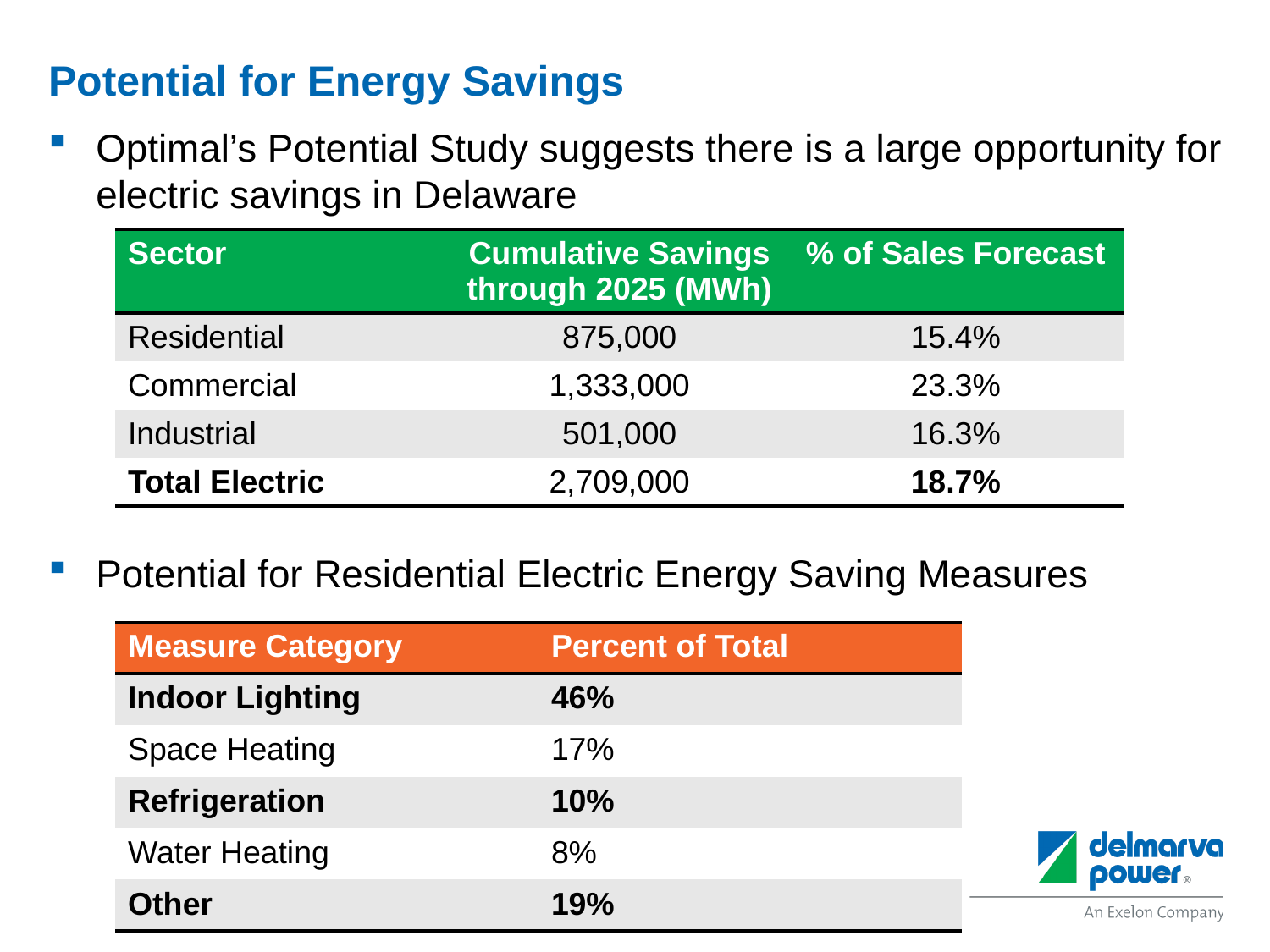

# Potential for Energy Savings
Optimal’s Potential Study suggests there is a large opportunity for electric savings in Delaware

Potential for Residential Electric Energy Saving Measures

| Sector | Cumulative Savings through 2025 (MWh) | % of Sales Forecast |
| --- | --- | --- |
| Residential | 875,000 | 15.4% |
| Commercial | 1,333,000 | 23.3% |
| Industrial | 501,000 | 16.3% |
| Total Electric | 2,709,000 | 18.7% |
| Measure Category | Percent of Total |
| --- | --- |
| Indoor Lighting | 46% |
| Space Heating | 17% |
| Refrigeration | 10% |
| Water Heating | 8% |
| Other | 19% |